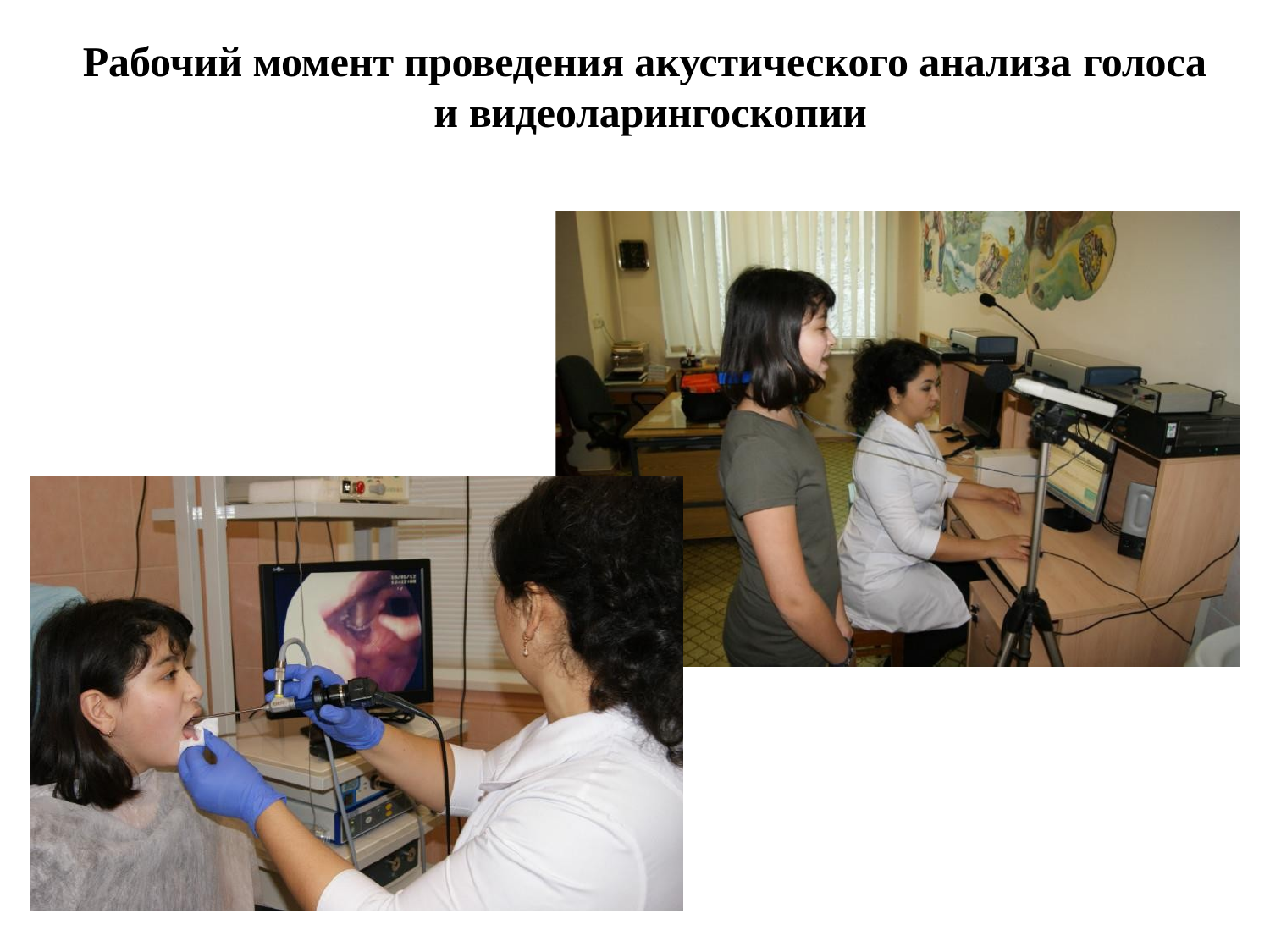

# Рабочий момент проведения акустического анализа голоса
и видеоларингоскопии